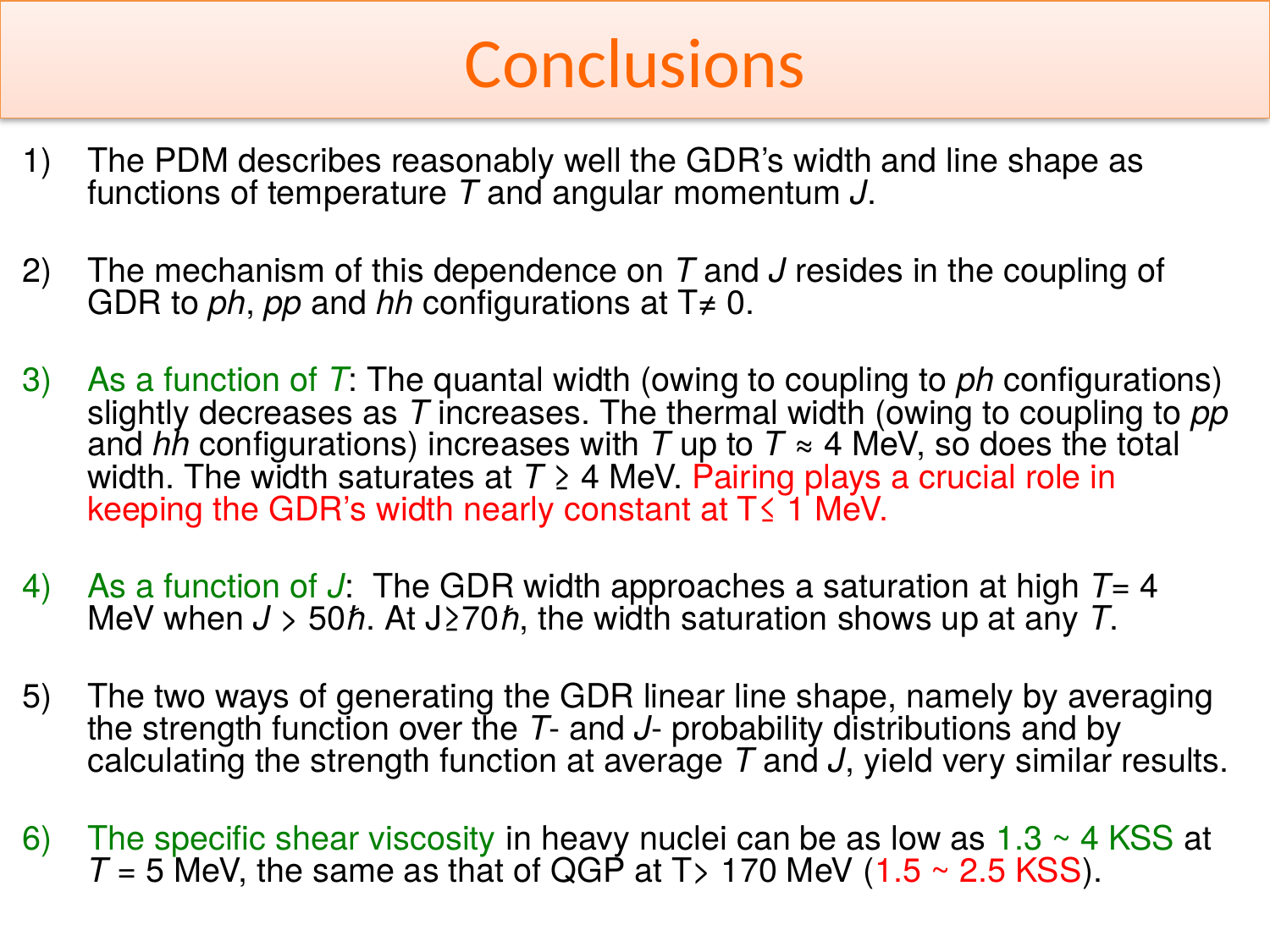

# Conclusions
The PDM describes reasonably well the GDR’s width and line shape as functions of temperature T and angular momentum J.

The mechanism of this dependence on T and J resides in the coupling of GDR to ph, pp and hh configurations at T≠ 0.

As a function of T: The quantal width (owing to coupling to ph configurations) slightly decreases as T increases. The thermal width (owing to coupling to pp and hh configurations) increases with T up to T ≈ 4 MeV, so does the total width. The width saturates at T ≥ 4 MeV. Pairing plays a crucial role in keeping the GDR’s width nearly constant at T≤ 1 MeV.

As a function of J:  The GDR width approaches a saturation at high T= 4 MeV when J > 50ħ. At J≥70ħ, the width saturation shows up at any T.

The two ways of generating the GDR linear line shape, namely by averaging the strength function over the T- and J- probability distributions and by calculating the strength function at average T and J, yield very similar results.

The specific shear viscosity in heavy nuclei can be as low as 1.3 ~ 4 KSS at T = 5 MeV, the same as that of QGP at T> 170 MeV (1.5 ~ 2.5 KSS).